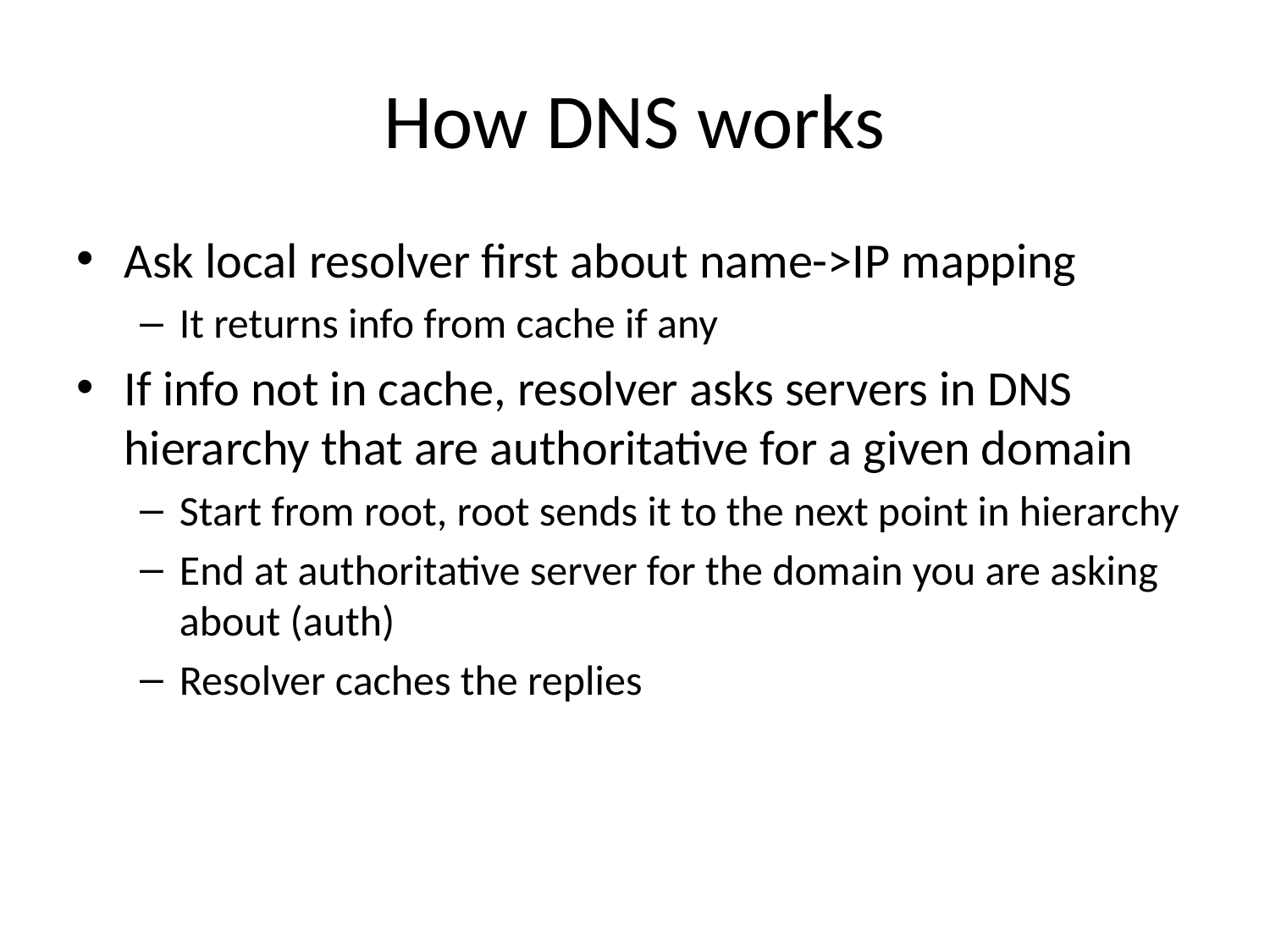

# How DNS works
Ask local resolver first about name->IP mapping
It returns info from cache if any
If info not in cache, resolver asks servers in DNS hierarchy that are authoritative for a given domain
Start from root, root sends it to the next point in hierarchy
End at authoritative server for the domain you are asking about (auth)
Resolver caches the replies